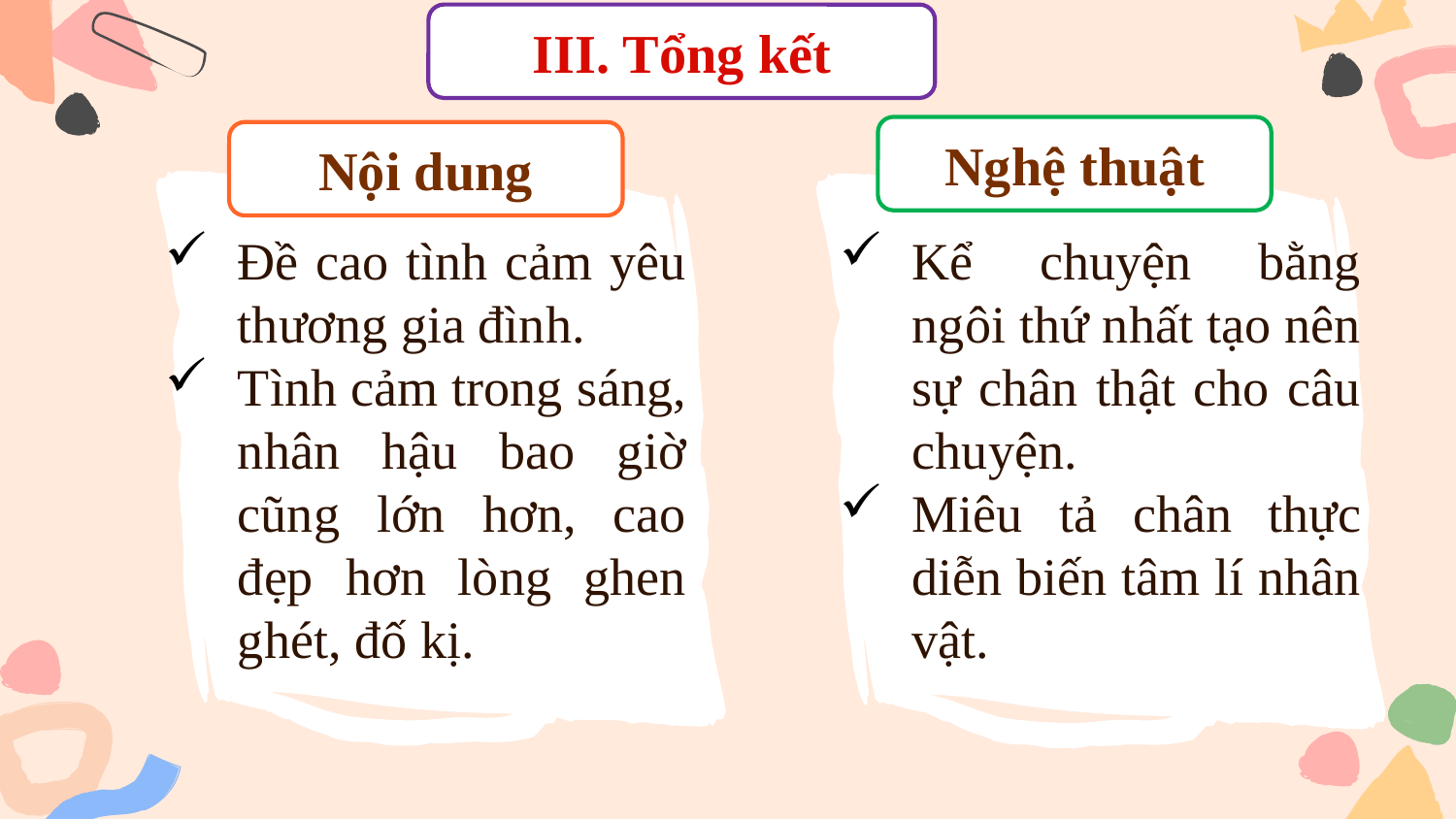

III. Tổng kết

Nghệ thuật
Nội dung
Đề cao tình cảm yêu thương gia đình.
Tình cảm trong sáng, nhân hậu bao giờ cũng lớn hơn, cao đẹp hơn lòng ghen ghét, đố kị.
Kể chuyện bằng ngôi thứ nhất tạo nên sự chân thật cho câu chuyện.
Miêu tả chân thực diễn biến tâm lí nhân vật.